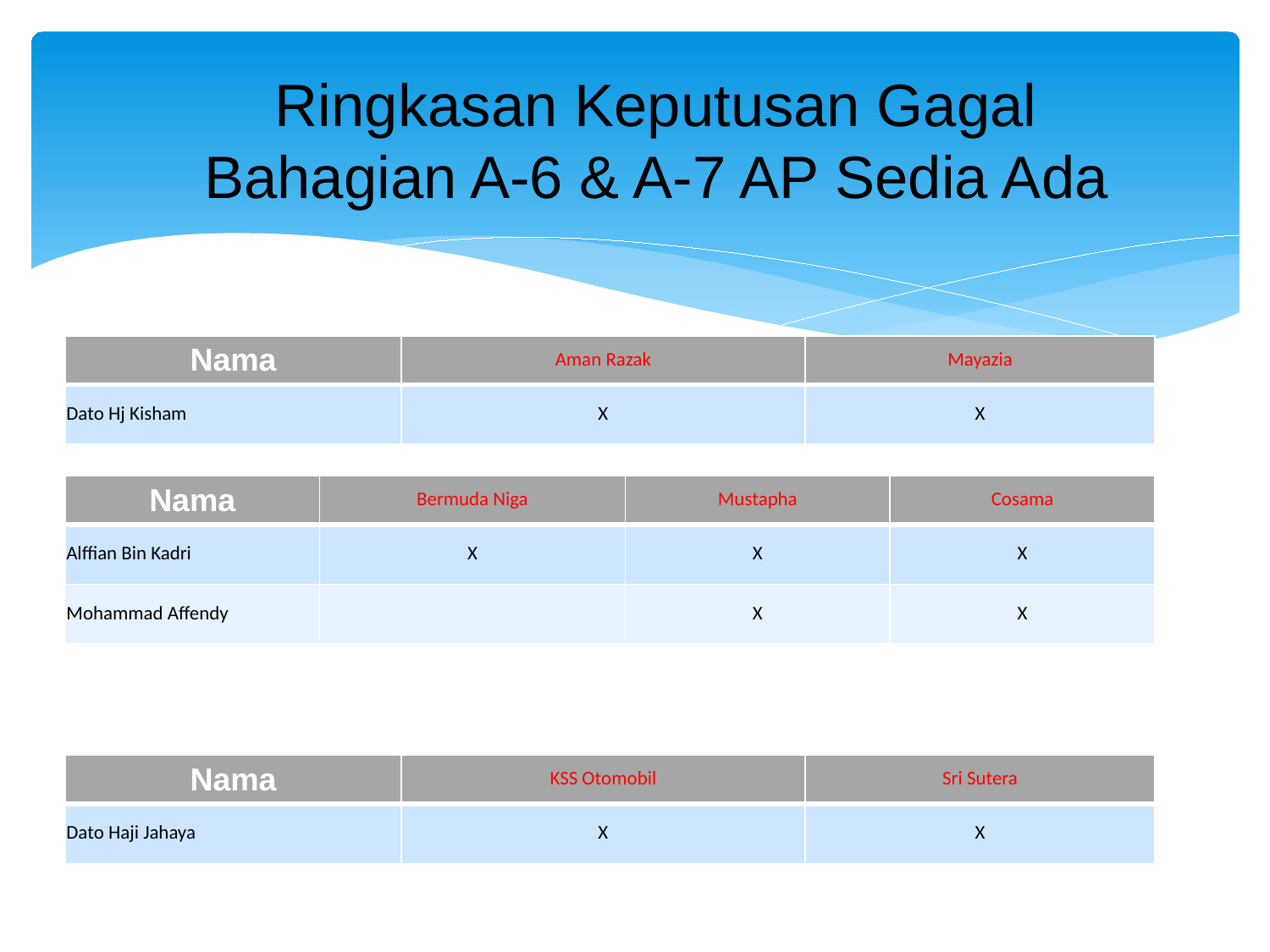

Ringkasan Keputusan Gagal
Bahagian A-6 & A-7 AP Sedia Ada
| Nama | Aman Razak | Mayazia |
| --- | --- | --- |
| Dato Hj Kisham | X | X |
| Nama | Bermuda Niga | Mustapha | Cosama |
| --- | --- | --- | --- |
| Alffian Bin Kadri | X | X | X |
| Mohammad Affendy |  | X | X |
| Nama | KSS Otomobil | Sri Sutera |
| --- | --- | --- |
| Dato Haji Jahaya | X | X |